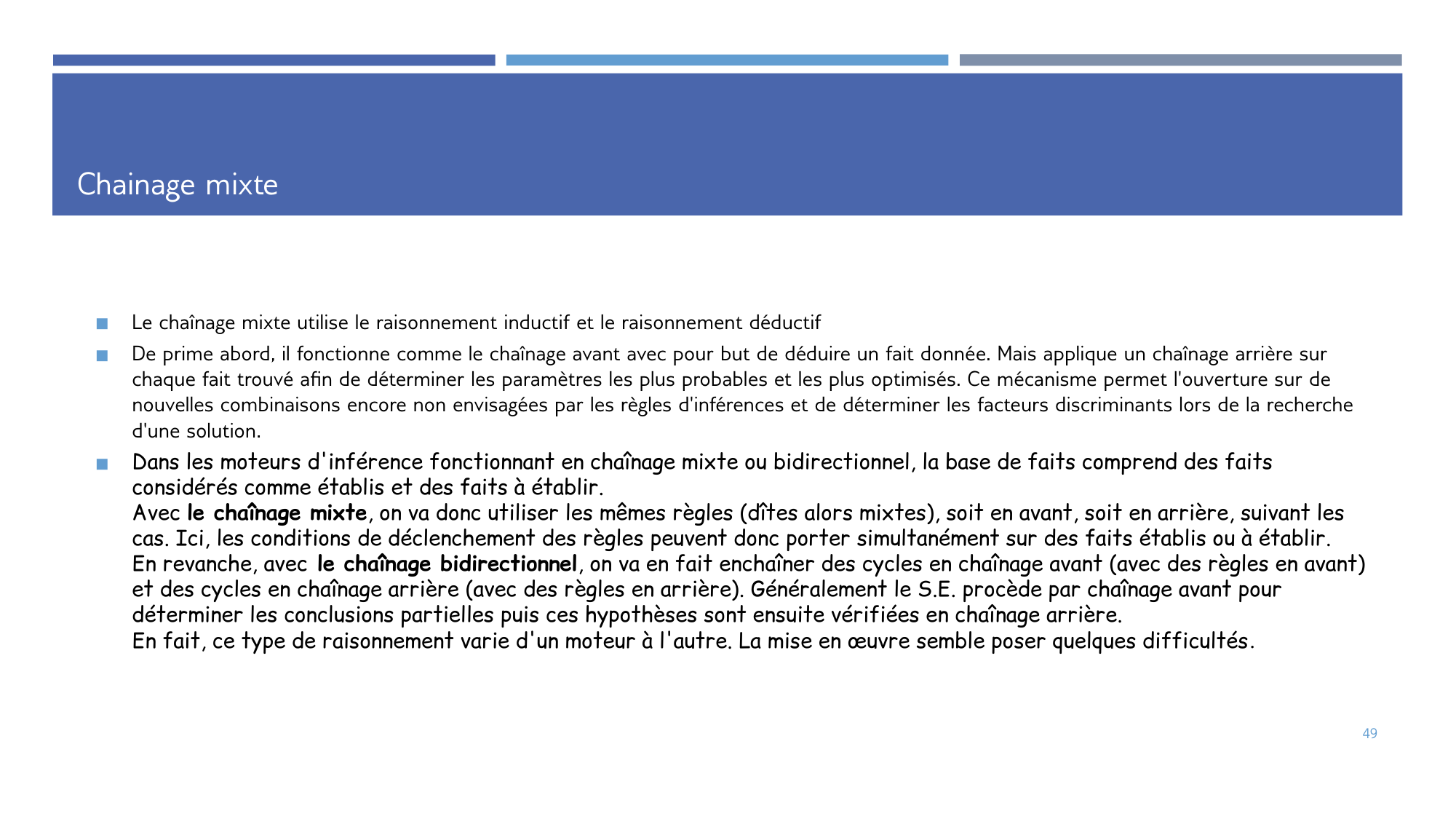

# Chainage mixte

Le chaînage mixte utilise le raisonnement inductif et le raisonnement déductif
De prime abord, il fonctionne comme le chaînage avant avec pour but de déduire un fait donnée. Mais applique un chaînage arrière sur chaque fait trouvé afin de déterminer les paramètres les plus probables et les plus optimisés. Ce mécanisme permet l'ouverture sur de nouvelles combinaisons encore non envisagées par les règles d'inférences et de déterminer les facteurs discriminants lors de la recherche d'une solution.
Dans les moteurs d'inférence fonctionnant en chaînage mixte ou bidirectionnel, la base de faits comprend des faits considérés comme établis et des faits à établir.
Avec le chaînage mixte, on va donc utiliser les mêmes règles (dîtes alors mixtes), soit en avant, soit en arrière, suivant les cas. Ici, les conditions de déclenchement des règles peuvent donc porter simultanément sur des faits établis ou à établir.
En revanche, avec le chaînage bidirectionnel, on va en fait enchaîner des cycles en chaînage avant (avec des règles en avant) et des cycles en chaînage arrière (avec des règles en arrière). Généralement le S.E. procède par chaînage avant pour déterminer les conclusions partielles puis ces hypothèses sont ensuite vérifiées en chaînage arrière.
En fait, ce type de raisonnement varie d'un moteur à l'autre. La mise en œuvre semble poser quelques difficultés.

49